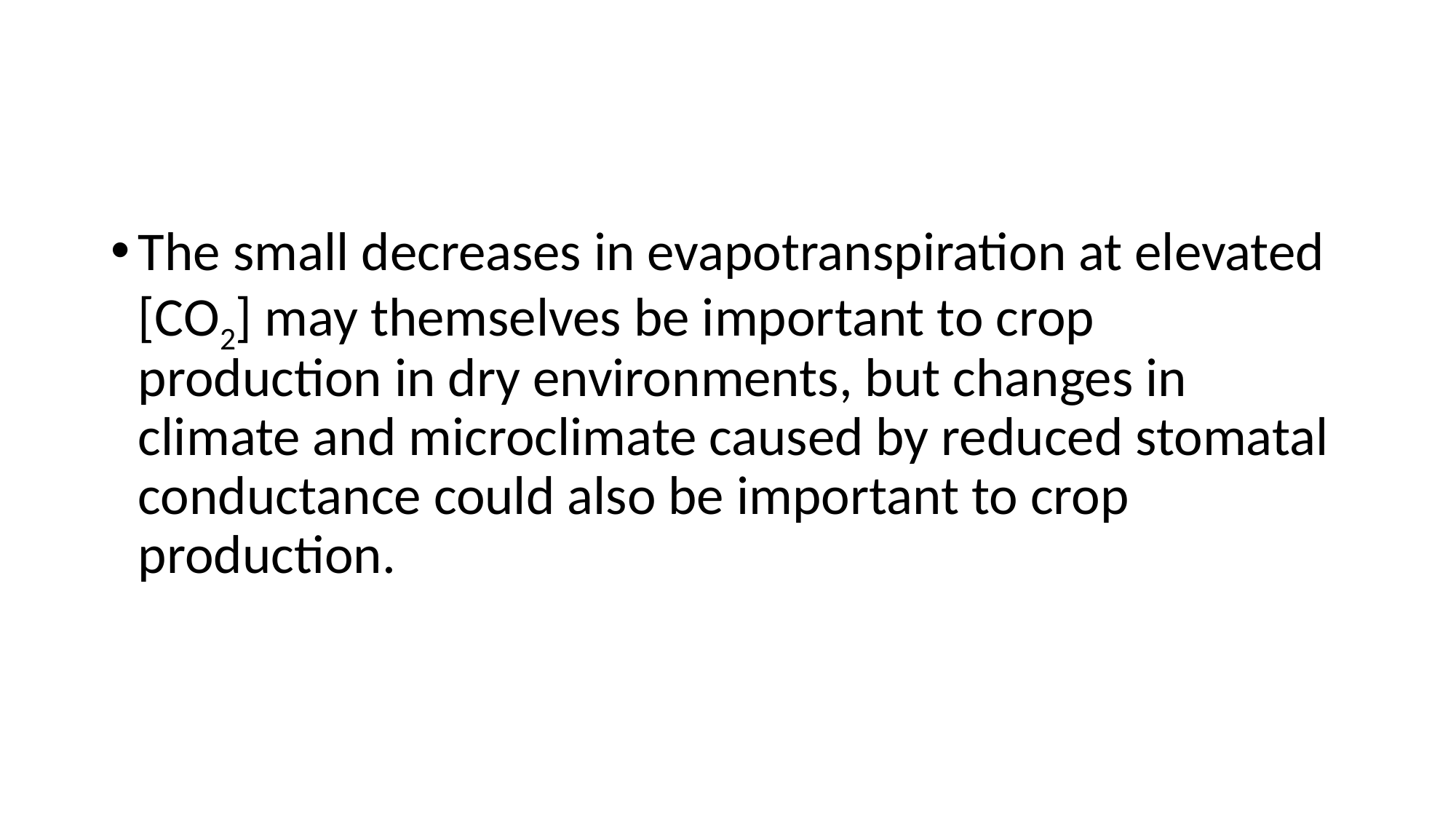

The small decreases in evapotranspiration at elevated [CO2] may themselves be important to crop production in dry environments, but changes in climate and microclimate caused by reduced stomatal conductance could also be important to crop production.